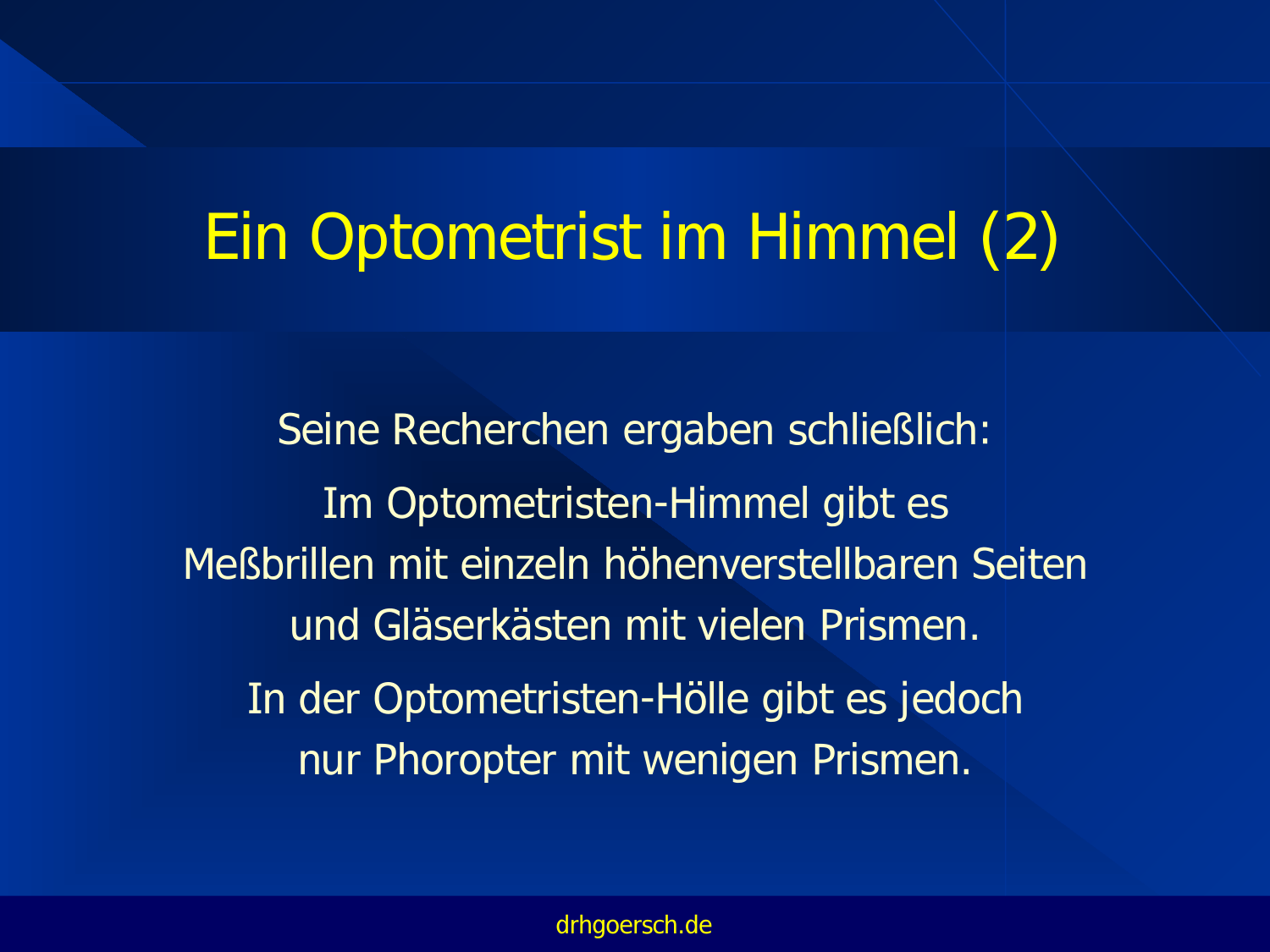

# Ein Optometrist im Himmel (2)
Seine Recherchen ergaben schließlich:
Im Optometristen-Himmel gibt es
Meßbrillen mit einzeln höhenverstellbaren Seiten
und Gläserkästen mit vielen Prismen.
In der Optometristen-Hölle gibt es jedoch
nur Phoropter mit wenigen Prismen.
drhgoersch.de